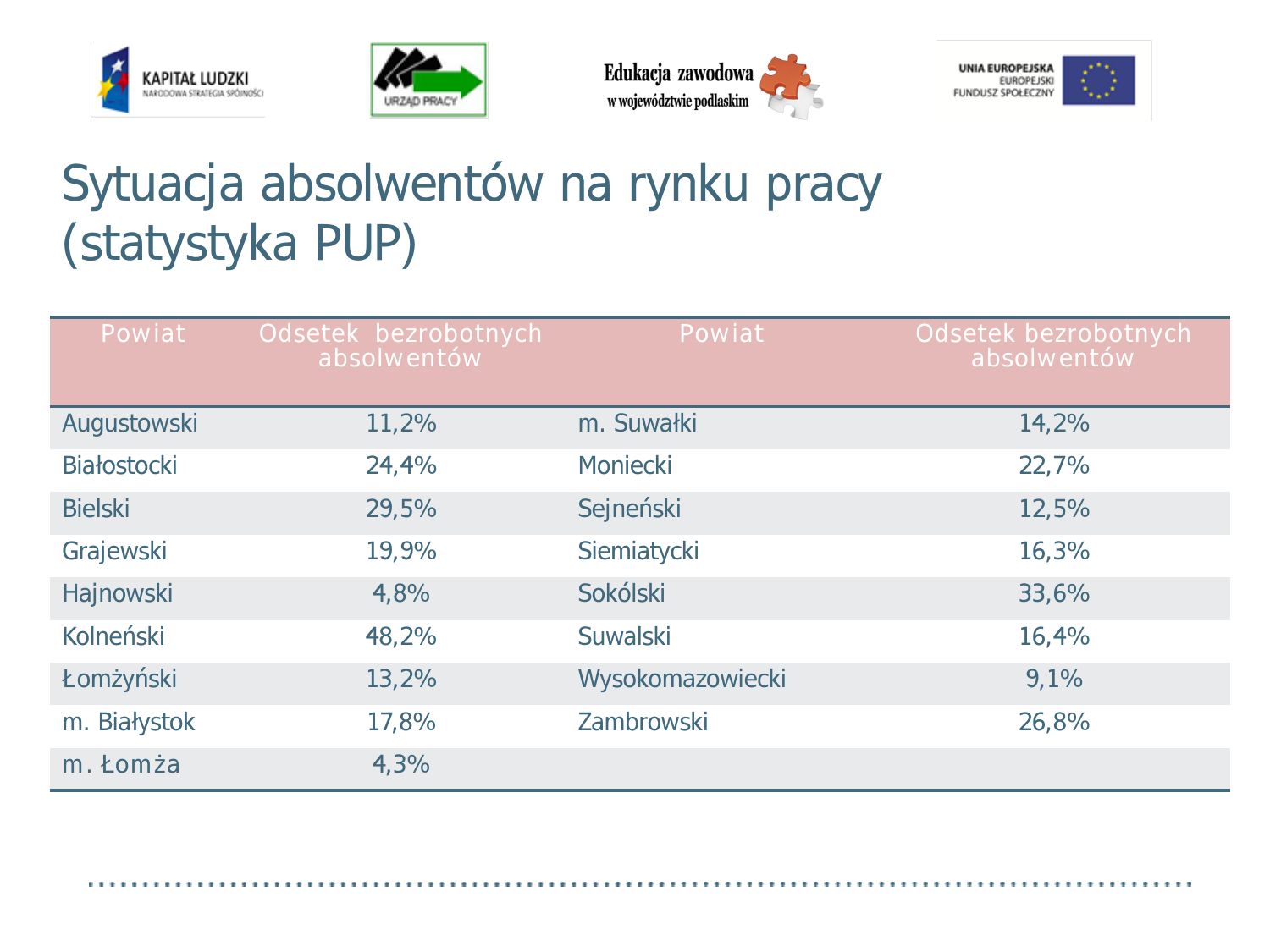

# Sytuacja absolwentów na rynku pracy (statystyka PUP)
| Powiat | Odsetek bezrobotnych absolwentów | Powiat | Odsetek bezrobotnych absolwentów |
| --- | --- | --- | --- |
| Augustowski | 11,2% | m. Suwałki | 14,2% |
| Białostocki | 24,4% | Moniecki | 22,7% |
| Bielski | 29,5% | Sejneński | 12,5% |
| Grajewski | 19,9% | Siemiatycki | 16,3% |
| Hajnowski | 4,8% | Sokólski | 33,6% |
| Kolneński | 48,2% | Suwalski | 16,4% |
| Łomżyński | 13,2% | Wysokomazowiecki | 9,1% |
| m. Białystok | 17,8% | Zambrowski | 26,8% |
| m. Łomża | 4,3% |  |  |